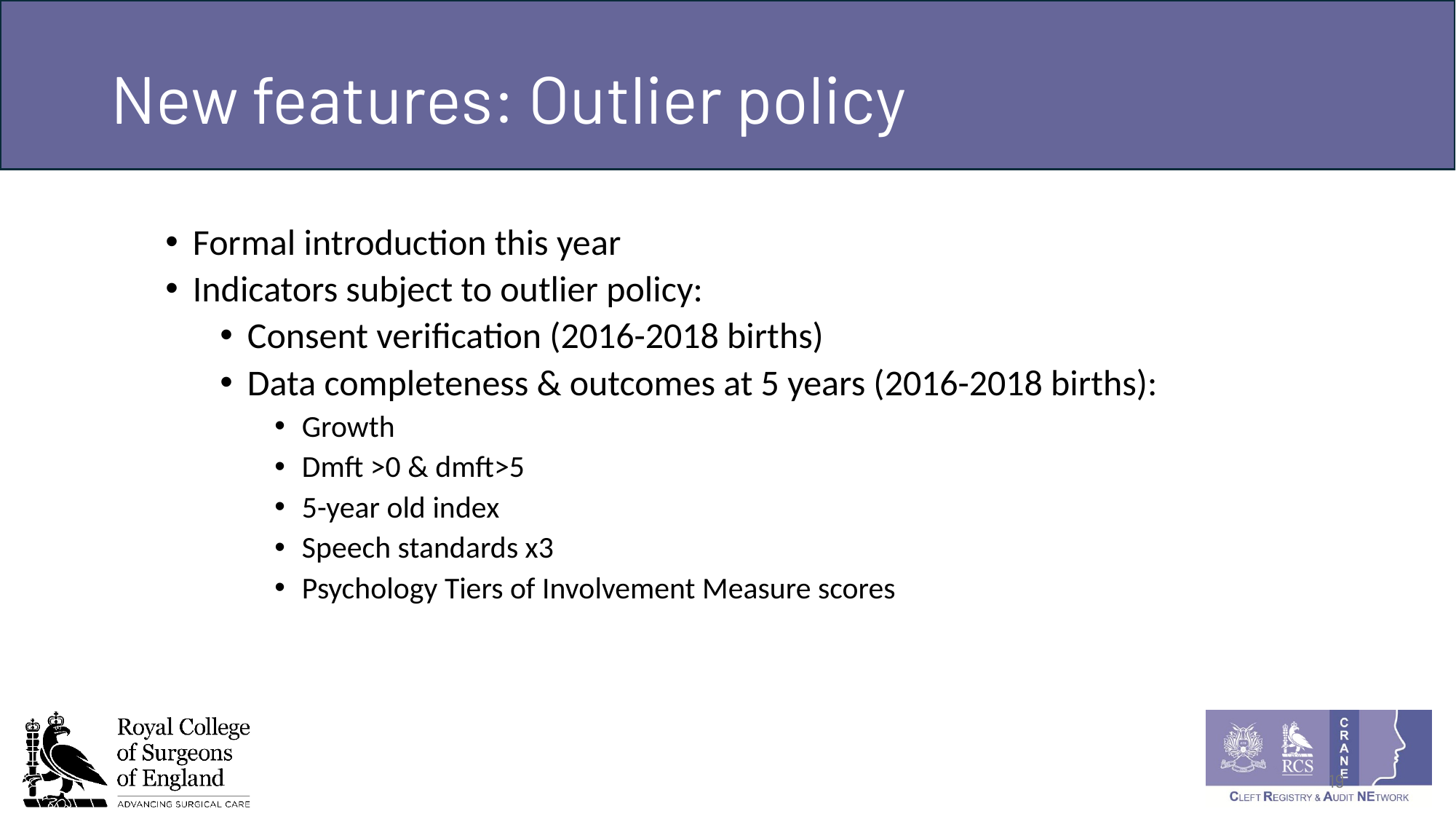

# New features: Outlier policy
Formal introduction this year
Indicators subject to outlier policy:
Consent verification (2016-2018 births)
Data completeness & outcomes at 5 years (2016-2018 births):
Growth
Dmft >0 & dmft>5
5-year old index
Speech standards x3
Psychology Tiers of Involvement Measure scores

19